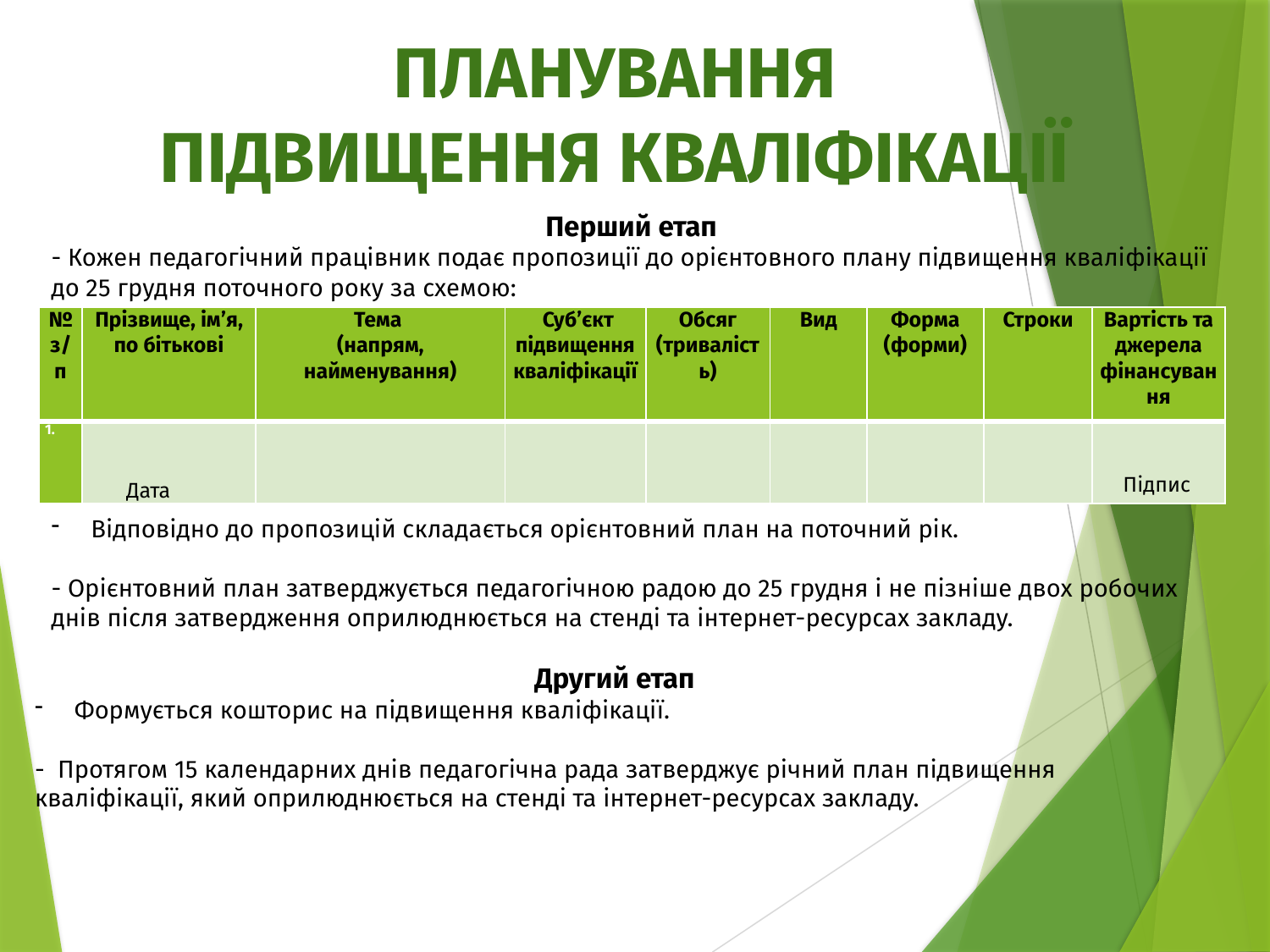

Пропозиція до орієнтованого/річного плану підвищення кваліфікації

# ПЛАНУВАННЯ ПІДВИЩЕННЯ КВАЛІФІКАЦІЇ
Перший етап
- Кожен педагогічний працівник подає пропозиції до орієнтовного плану підвищення кваліфікації до 25 грудня поточного року за схемою:

| № з/п | Прізвище, ім’я, по бітькові | Тема (напрям, найменування) | Суб’єкт підвищення кваліфікації | Обсяг (тривалість) | Вид | Форма (форми) | Строки | Вартість та джерела фінансування |
| --- | --- | --- | --- | --- | --- | --- | --- | --- |
|  | Дата |  |  |  |  |  |  | Підпис |
Відповідно до пропозицій складається орієнтовний план на поточний рік.

- Орієнтовний план затверджується педагогічною радою до 25 грудня і не пізніше двох робочих днів після затвердження оприлюднюється на стенді та інтернет-ресурсах закладу.

Другий етап
Формується кошторис на підвищення кваліфікації.

-  Протягом 15 календарних днів педагогічна рада затверджує річний план підвищення кваліфікації, який оприлюднюється на стенді та інтернет-ресурсах закладу.